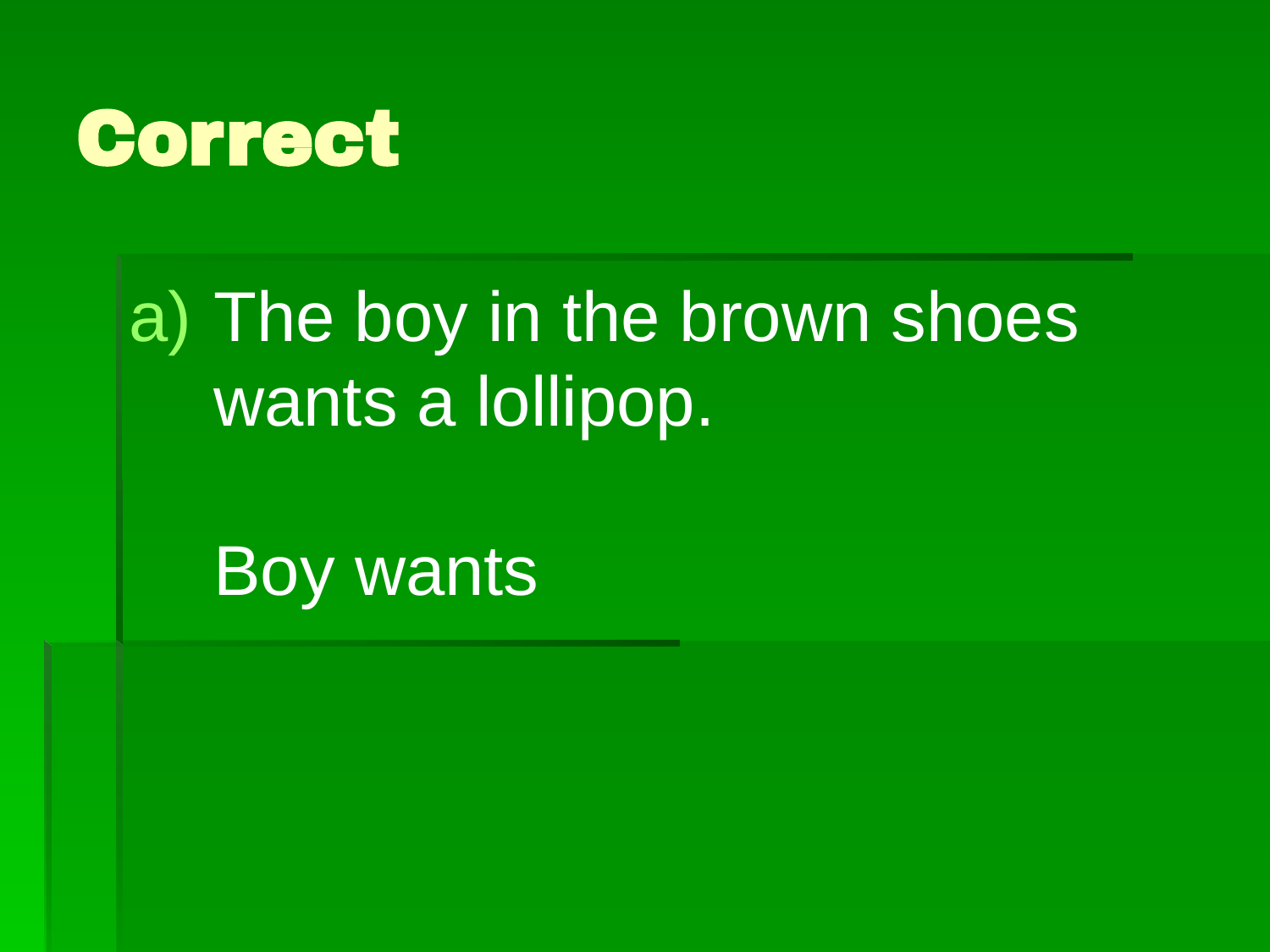

# Correct
The boy in the brown shoes wants a lollipop.
Boy wants